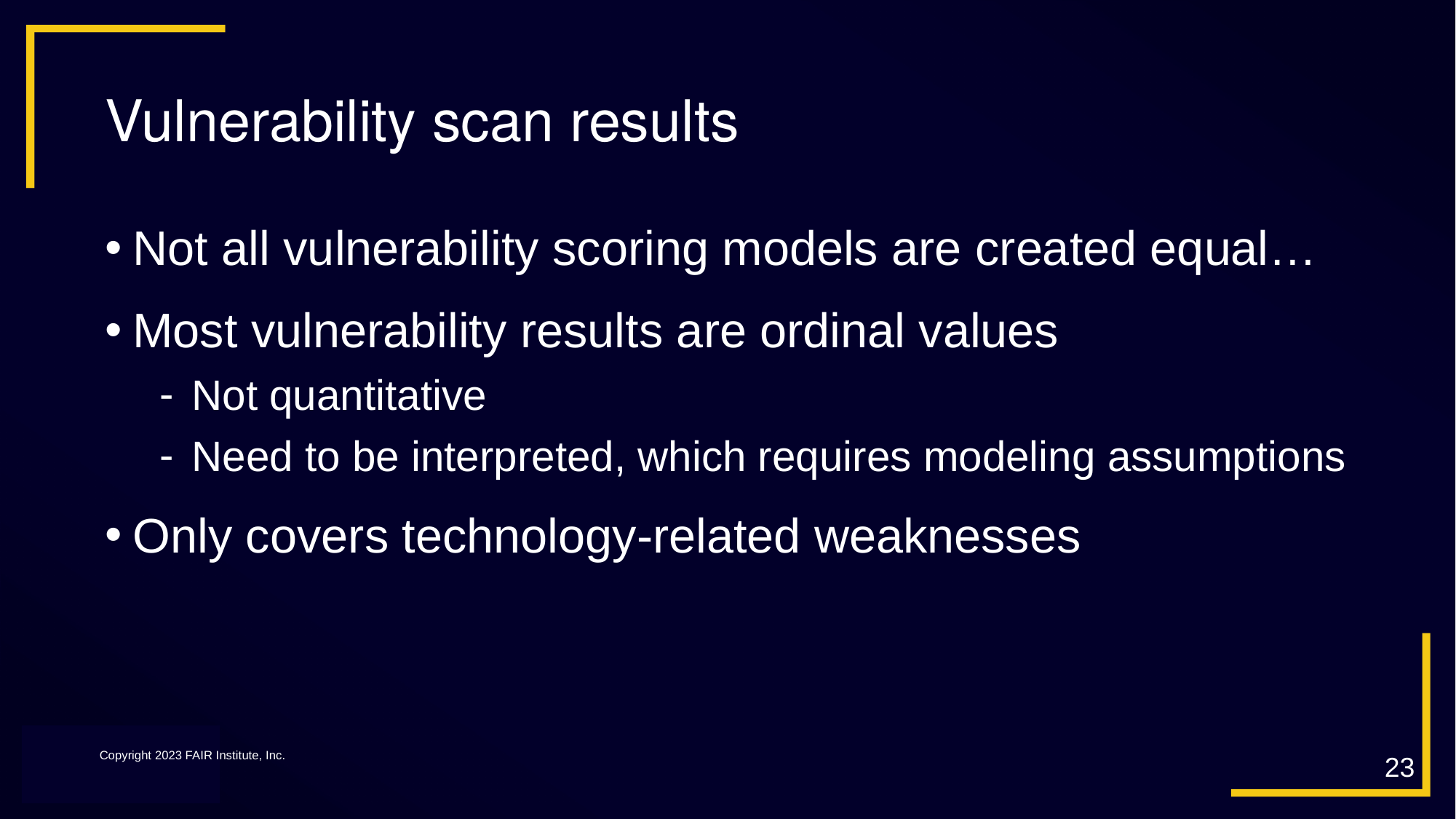

# Vulnerability scan results
Not all vulnerability scoring models are created equal…
Most vulnerability results are ordinal values
Not quantitative
Need to be interpreted, which requires modeling assumptions
Only covers technology-related weaknesses
23